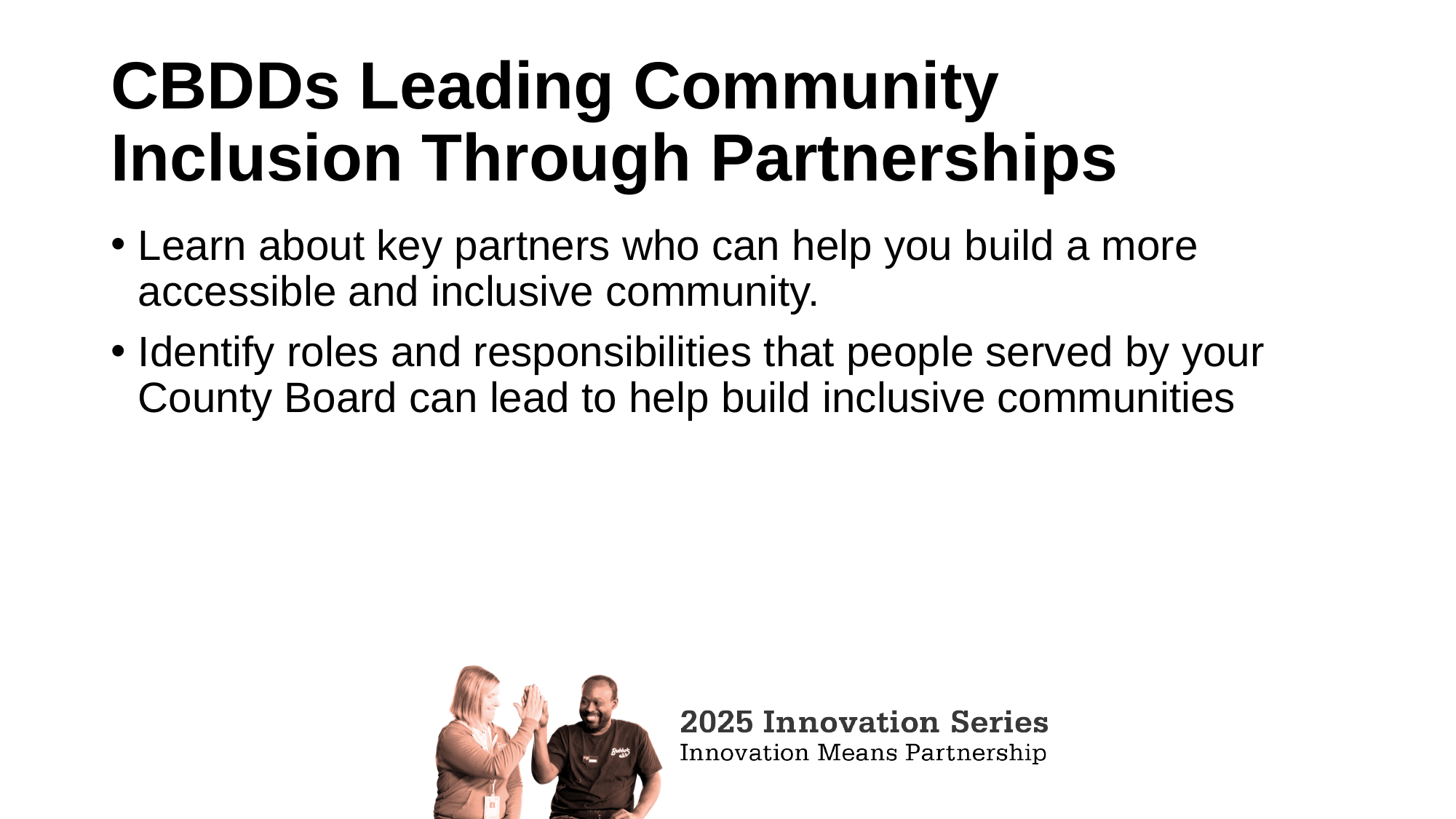

# CBDDs Leading Community Inclusion Through Partnerships
Learn about key partners who can help you build a more accessible and inclusive community.
Identify roles and responsibilities that people served by your County Board can lead to help build inclusive communities